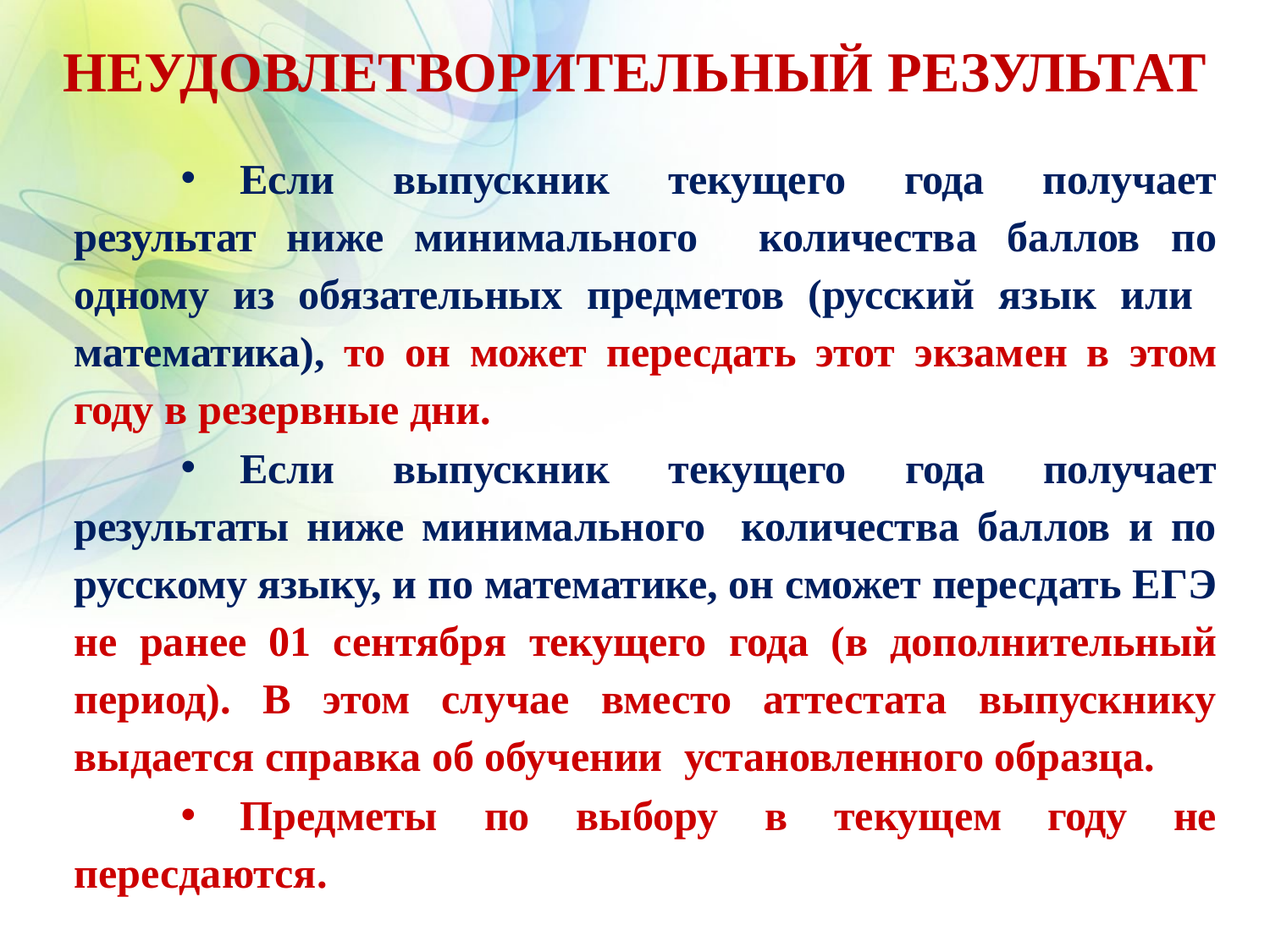

# НЕУДОВЛЕТВОРИТЕЛЬНЫЙ РЕЗУЛЬТАТ
Если выпускник текущего года получает результат ниже минимального  количества баллов по одному из обязательных предметов (русский язык или  математика), то он может пересдать этот экзамен в этом году в резервные дни.
Если выпускник текущего года получает результаты ниже минимального  количества баллов и по русскому языку, и по математике, он сможет пересдать ЕГЭ не ранее 01 сентября текущего года (в дополнительный период). В этом случае вместо аттестата выпускнику выдается справка об обучении  установленного образца.
Предметы по выбору в текущем году не пересдаются.